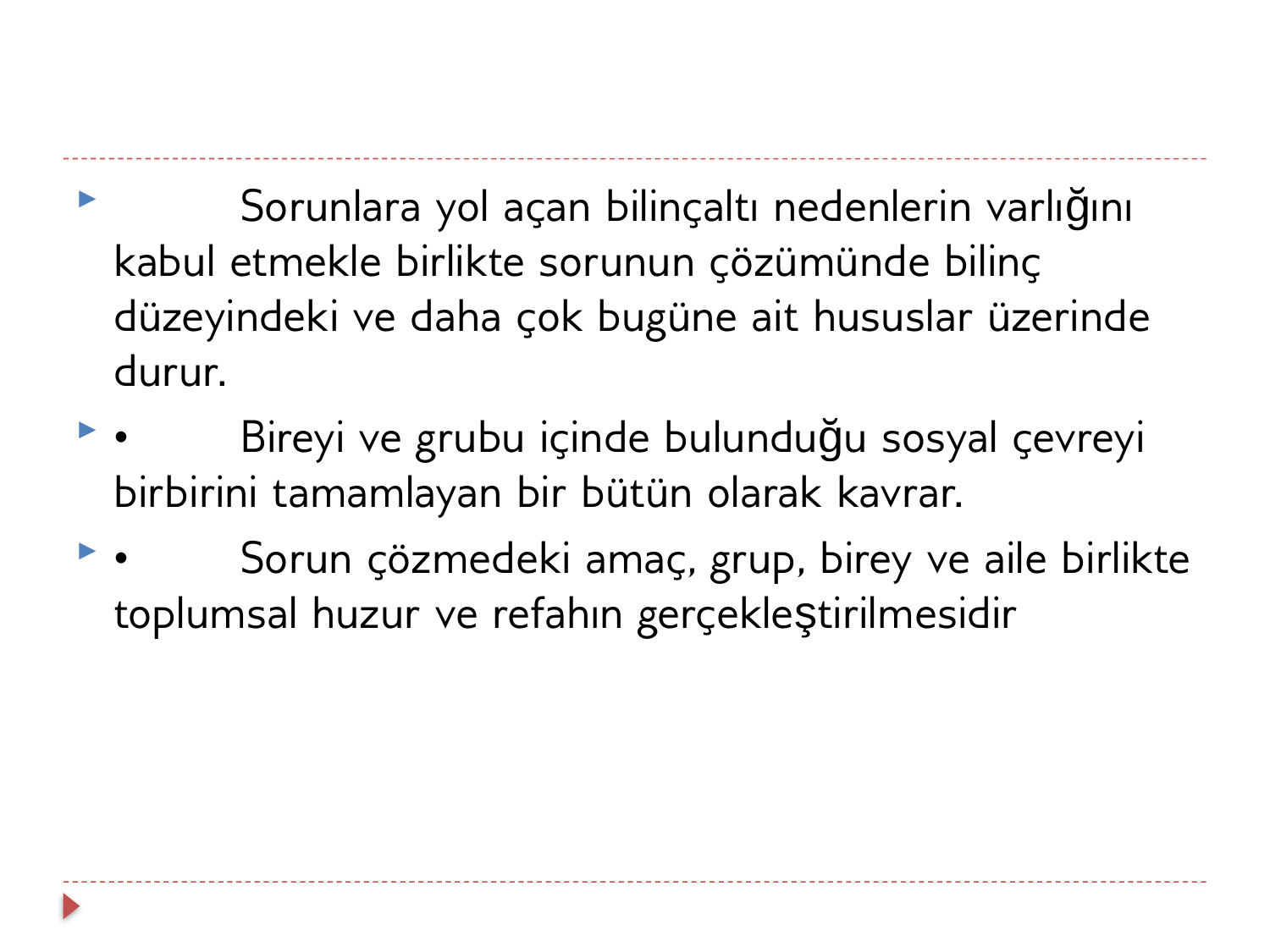

Sorunlara yol açan bilinçaltı nedenlerin varlığını kabul etmekle birlikte sorunun çözümünde bilinç düzeyindeki ve daha çok bugüne ait hususlar üzerinde durur.
•	Bireyi ve grubu içinde bulunduğu sosyal çevreyi birbirini tamamlayan bir bütün olarak kavrar.
•	Sorun çözmedeki amaç, grup, birey ve aile birlikte toplumsal huzur ve refahın gerçekleştirilmesidir